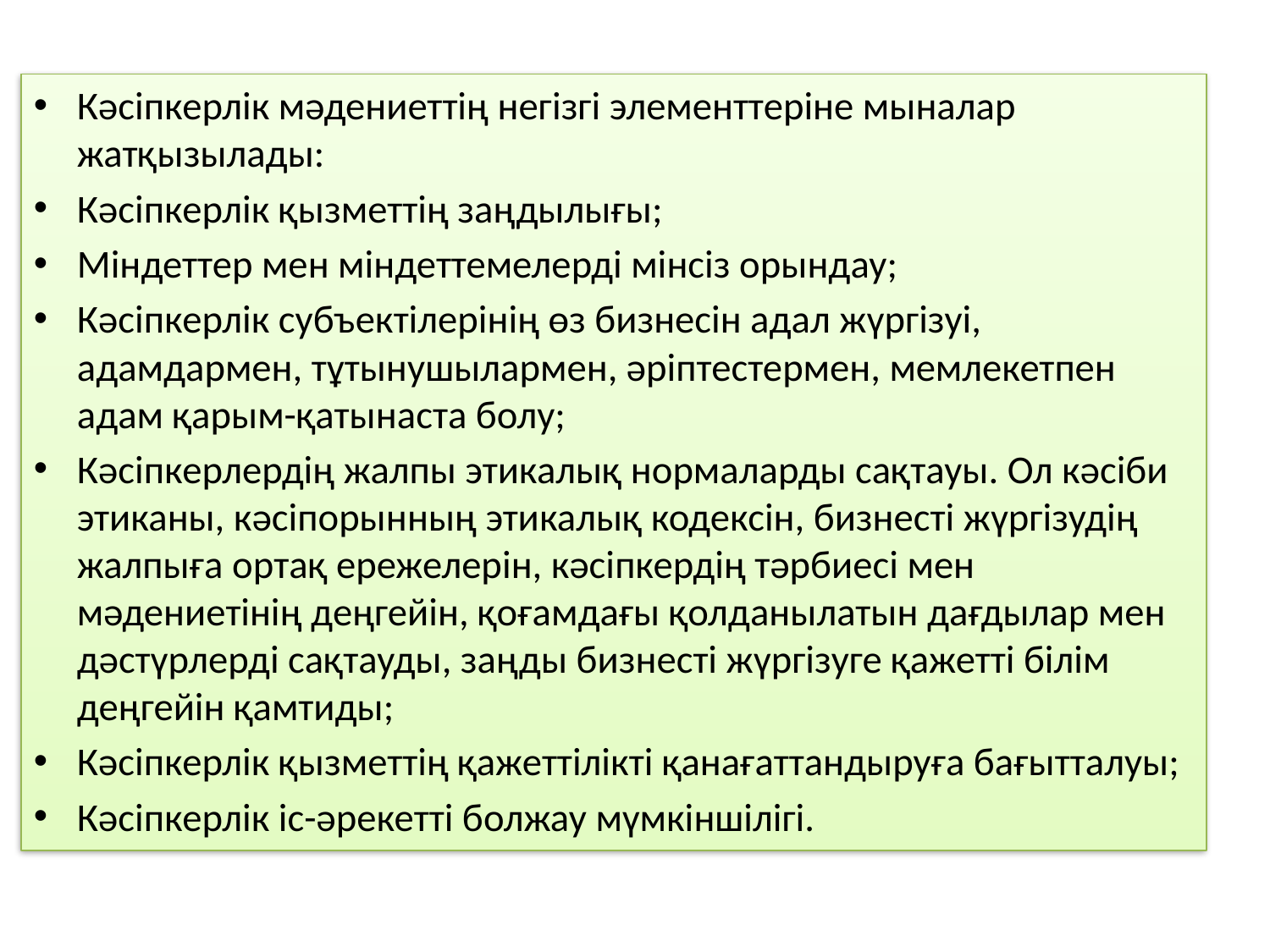

Кәсіпкерлік мәдениеттің негізгі элементтеріне мыналар жатқызылады:
Кәсіпкерлік қызметтің заңдылығы;
Міндеттер мен міндеттемелерді мінсіз орындау;
Кәсіпкерлік субъектілерінің өз бизнесін адал жүргізуі, адамдармен, тұтынушылармен, әріптестермен, мемлекетпен адам қарым-қатынаста болу;
Кәсіпкерлердің жалпы этикалық нормаларды сақтауы. Ол кәсіби этиканы, кәсіпорынның этикалық кодексін, бизнесті жүргізудің жалпыға ортақ ережелерін, кәсіпкердің тәрбиесі мен мәдениетінің деңгейін, қоғамдағы қолданылатын дағдылар мен дәстүрлерді сақтауды, заңды бизнесті жүргізуге қажетті білім деңгейін қамтиды;
Кәсіпкерлік қызметтің қажеттілікті қанағаттандыруға бағытталуы;
Кәсіпкерлік іс-әрекетті болжау мүмкіншілігі.